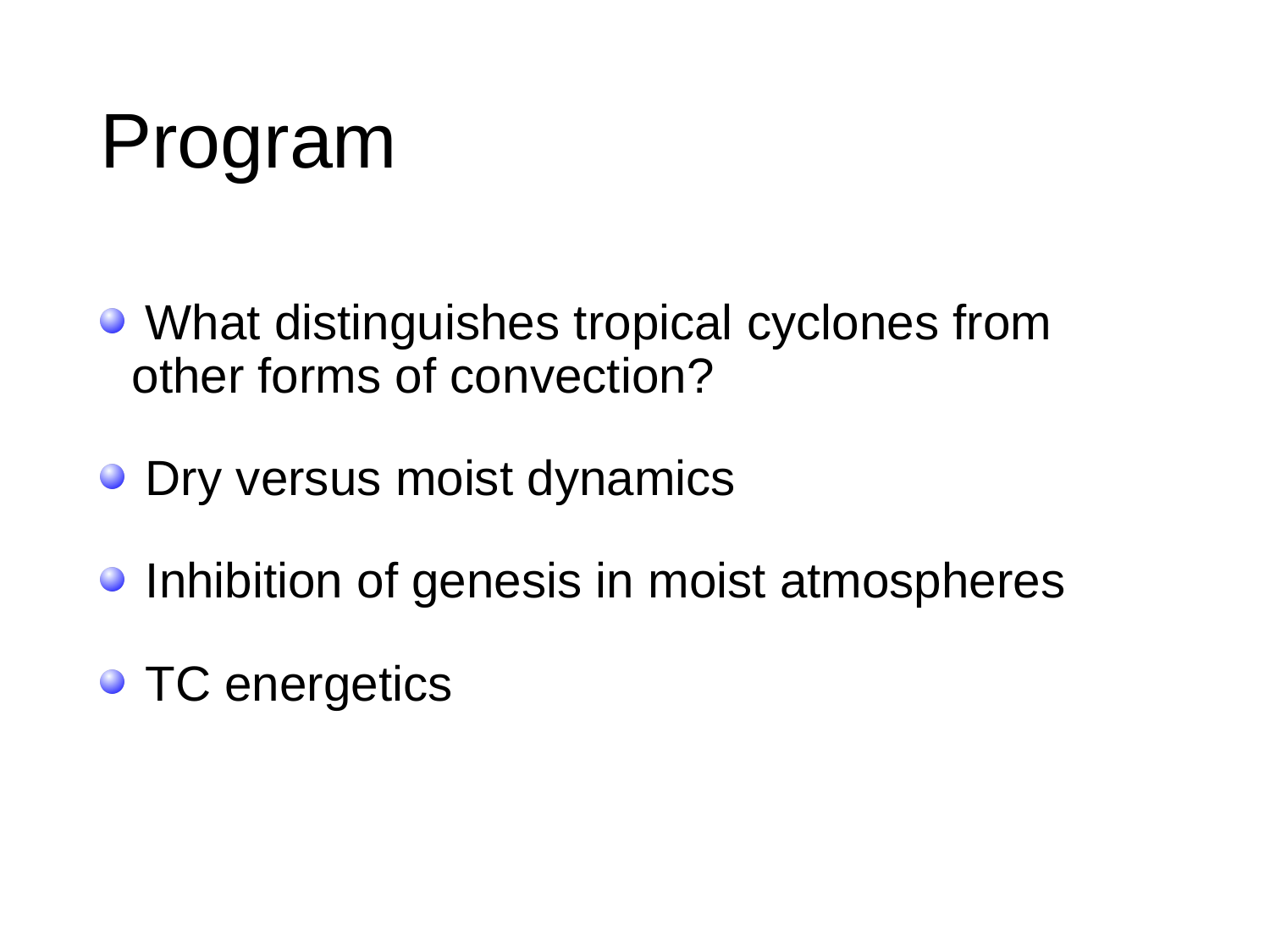

# Program
 What distinguishes tropical cyclones from 	other forms of convection?
 Dry versus moist dynamics
 Inhibition of genesis in moist atmospheres
 TC energetics